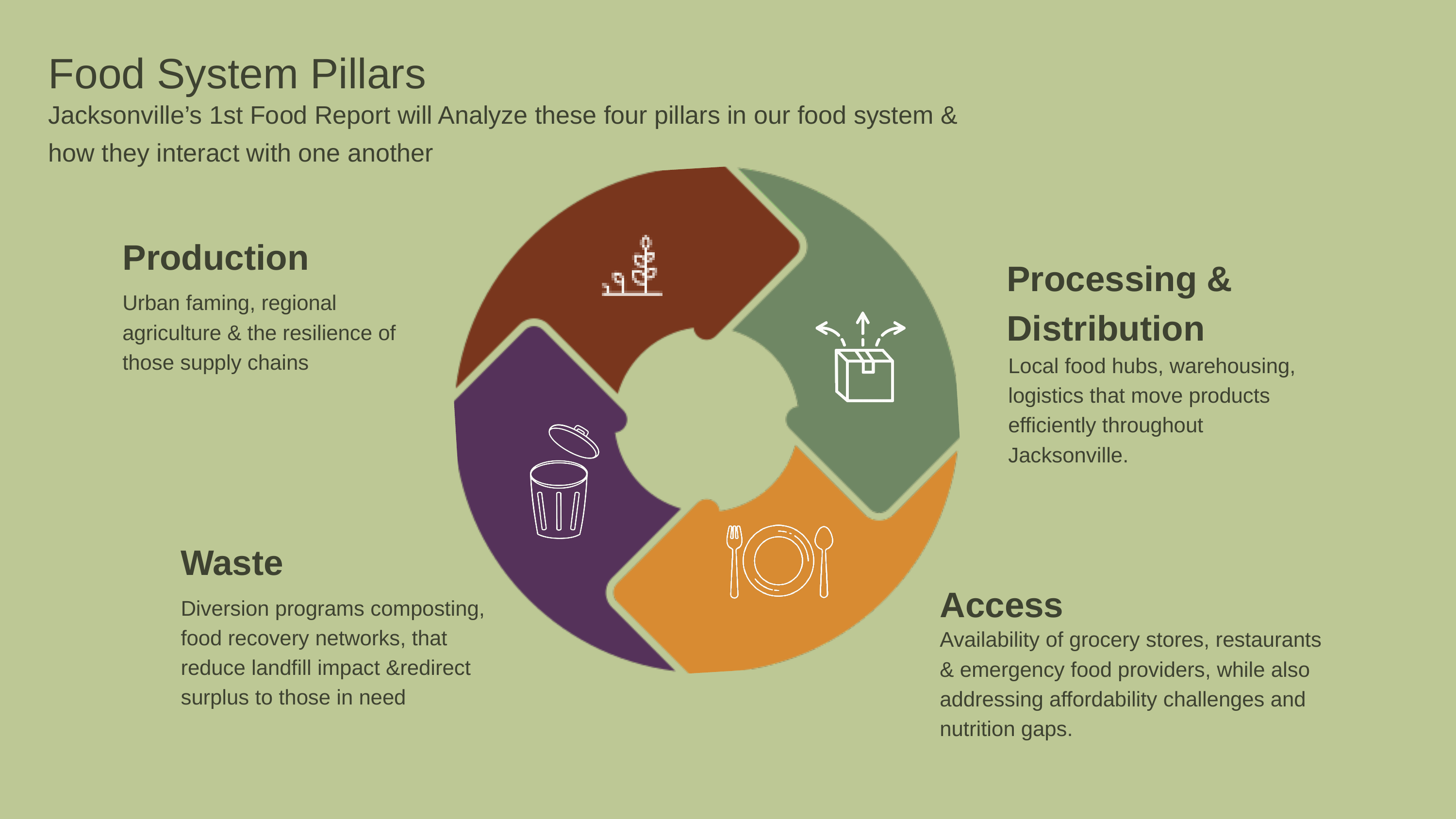

Food System Pillars
Jacksonville’s 1st Food Report will Analyze these four pillars in our food system & how they interact with one another

Production

Processing & Distribution
Urban faming, regional agriculture & the resilience of those supply chains

Local food hubs, warehousing, logistics that move products efficiently throughout Jacksonville.

Waste
Access
Diversion programs composting, food recovery networks, that reduce landfill impact &redirect surplus to those in need
Availability of grocery stores, restaurants & emergency food providers, while also addressing affordability challenges and nutrition gaps.